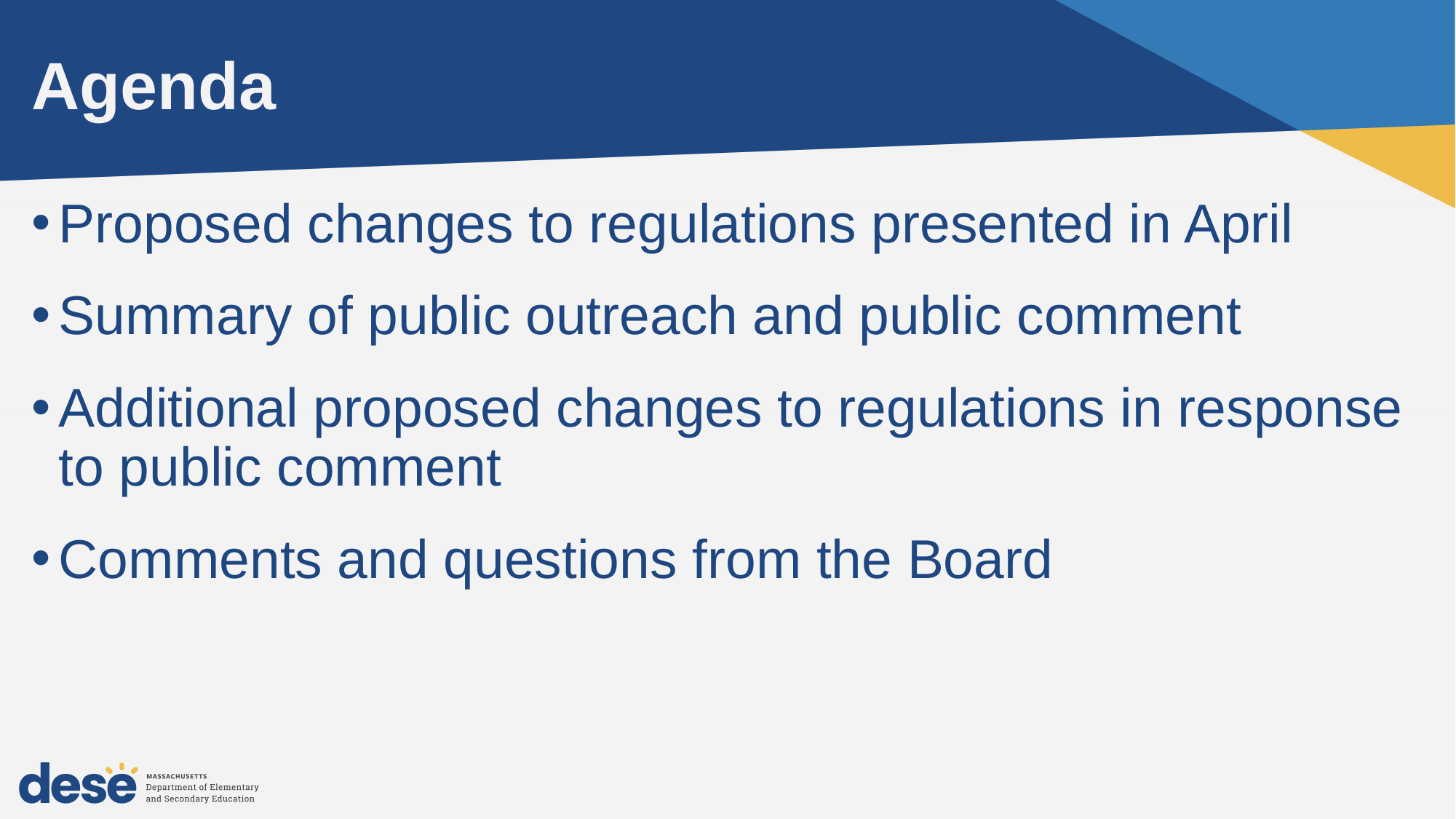

# Agenda
Proposed changes to regulations presented in April
Summary of public outreach and public comment
Additional proposed changes to regulations in response to public comment
Comments and questions from the Board